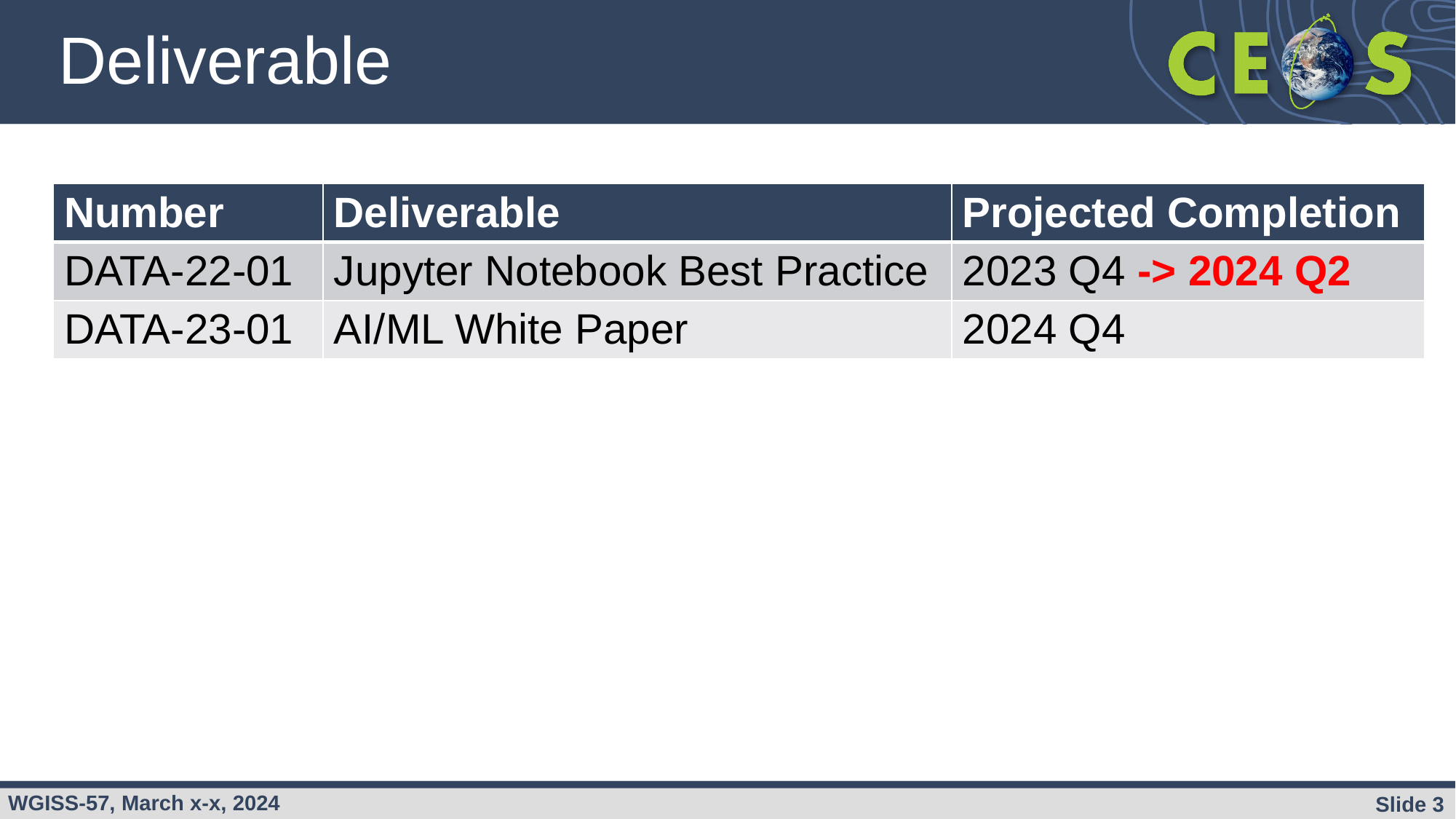

# Deliverable
| Number | Deliverable | Projected Completion |
| --- | --- | --- |
| DATA-22-01 | Jupyter Notebook Best Practice | 2023 Q4 -> 2024 Q2 |
| DATA-23-01 | AI/ML White Paper | 2024 Q4 |